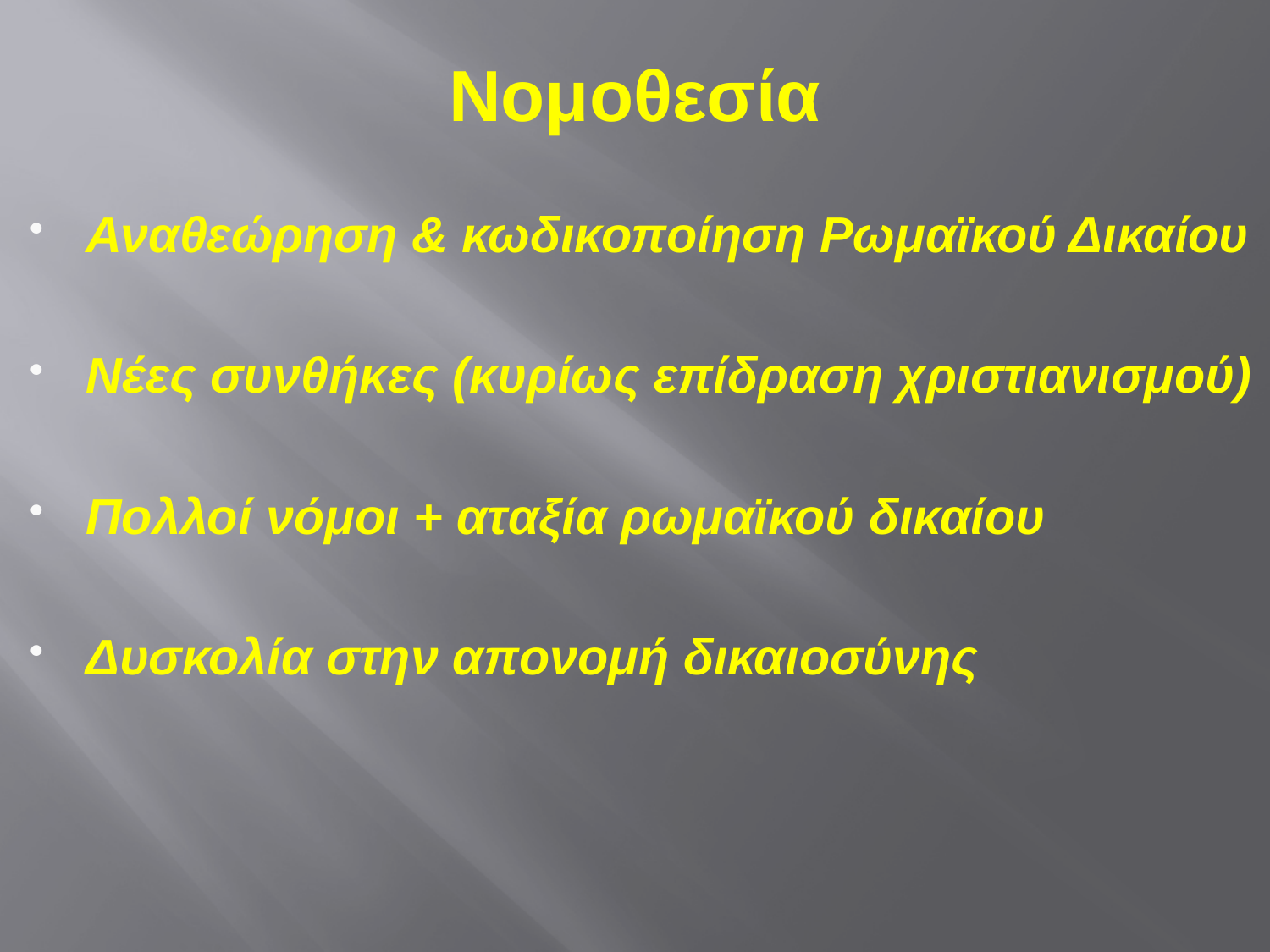

# Νομοθεσία
Αναθεώρηση & κωδικοποίηση Ρωμαϊκού Δικαίου

Νέες συνθήκες (κυρίως επίδραση χριστιανισμού)

Πολλοί νόμοι + αταξία ρωμαϊκού δικαίου

Δυσκολία στην απονομή δικαιοσύνης